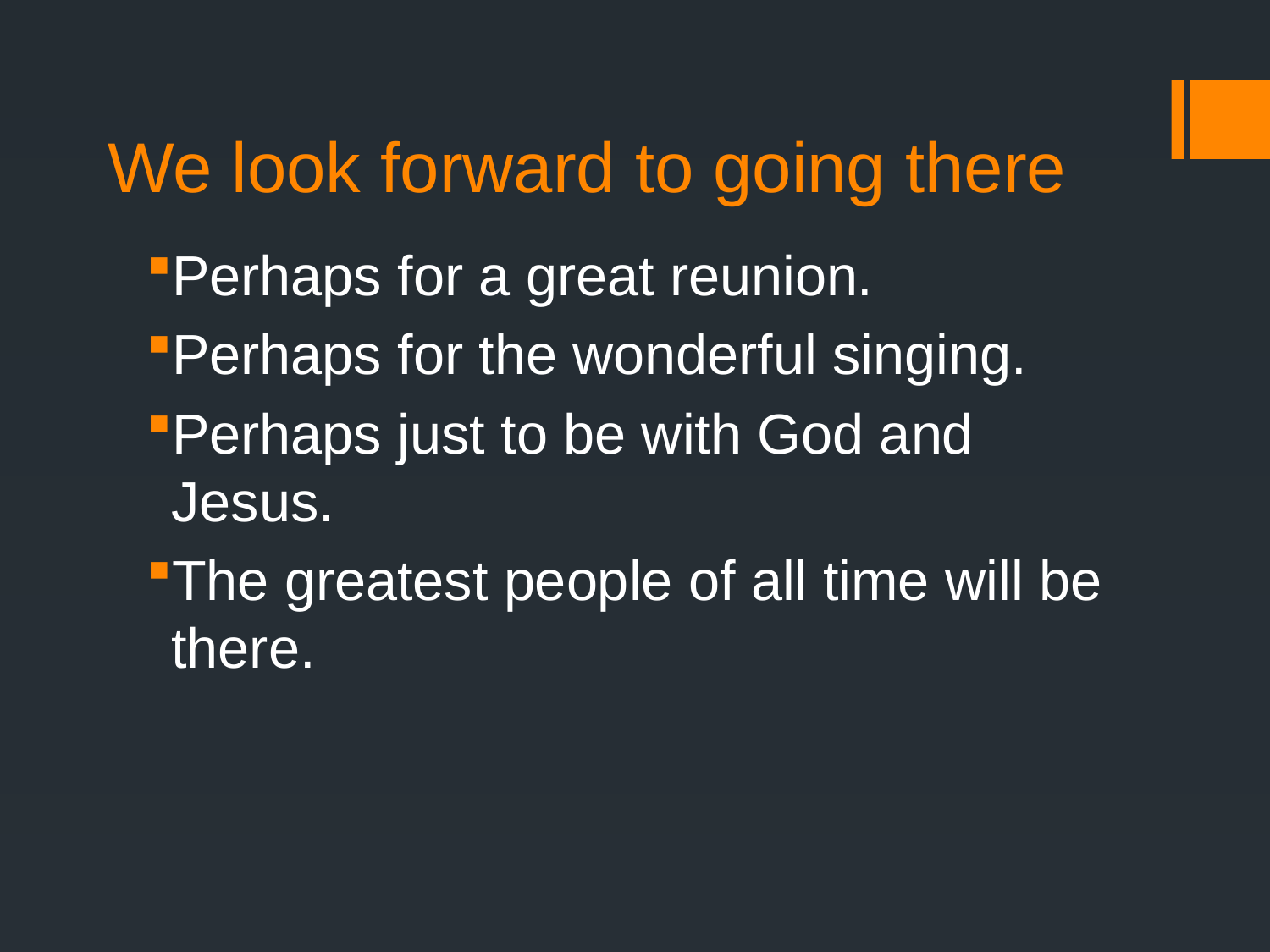

# We look forward to going there
Perhaps for a great reunion.
Perhaps for the wonderful singing.
Perhaps just to be with God and Jesus.
The greatest people of all time will be there.